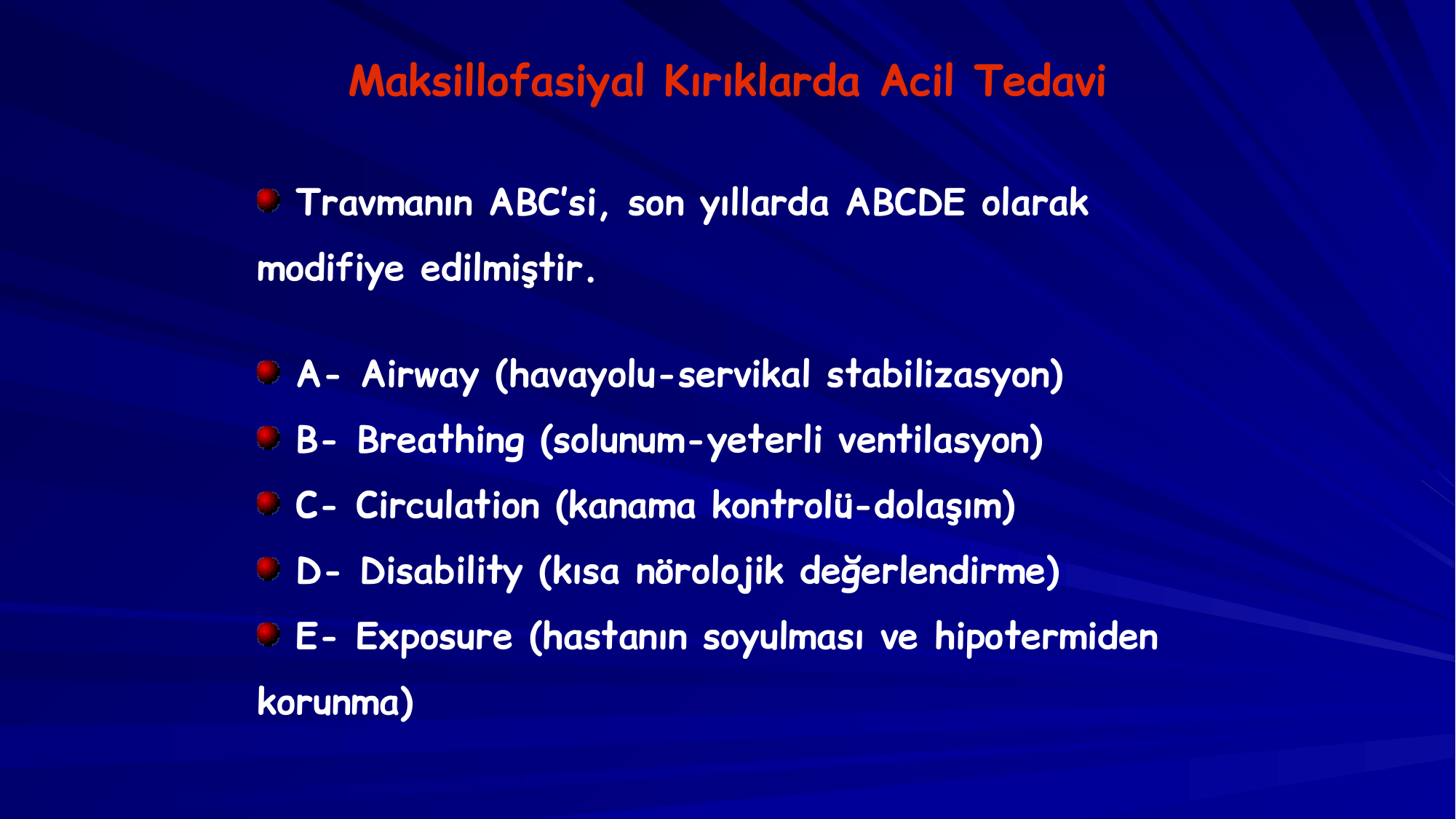

Maksillofasiyal Kırıklarda Acil Tedavi
 Travmanın ABC’si, son yıllarda ABCDE olarak modifiye edilmiştir.
 A- Airway (havayolu-servikal stabilizasyon)
 B- Breathing (solunum-yeterli ventilasyon)
 C- Circulation (kanama kontrolü-dolaşım)
 D- Disability (kısa nörolojik değerlendirme)
 E- Exposure (hastanın soyulması ve hipotermiden korunma)